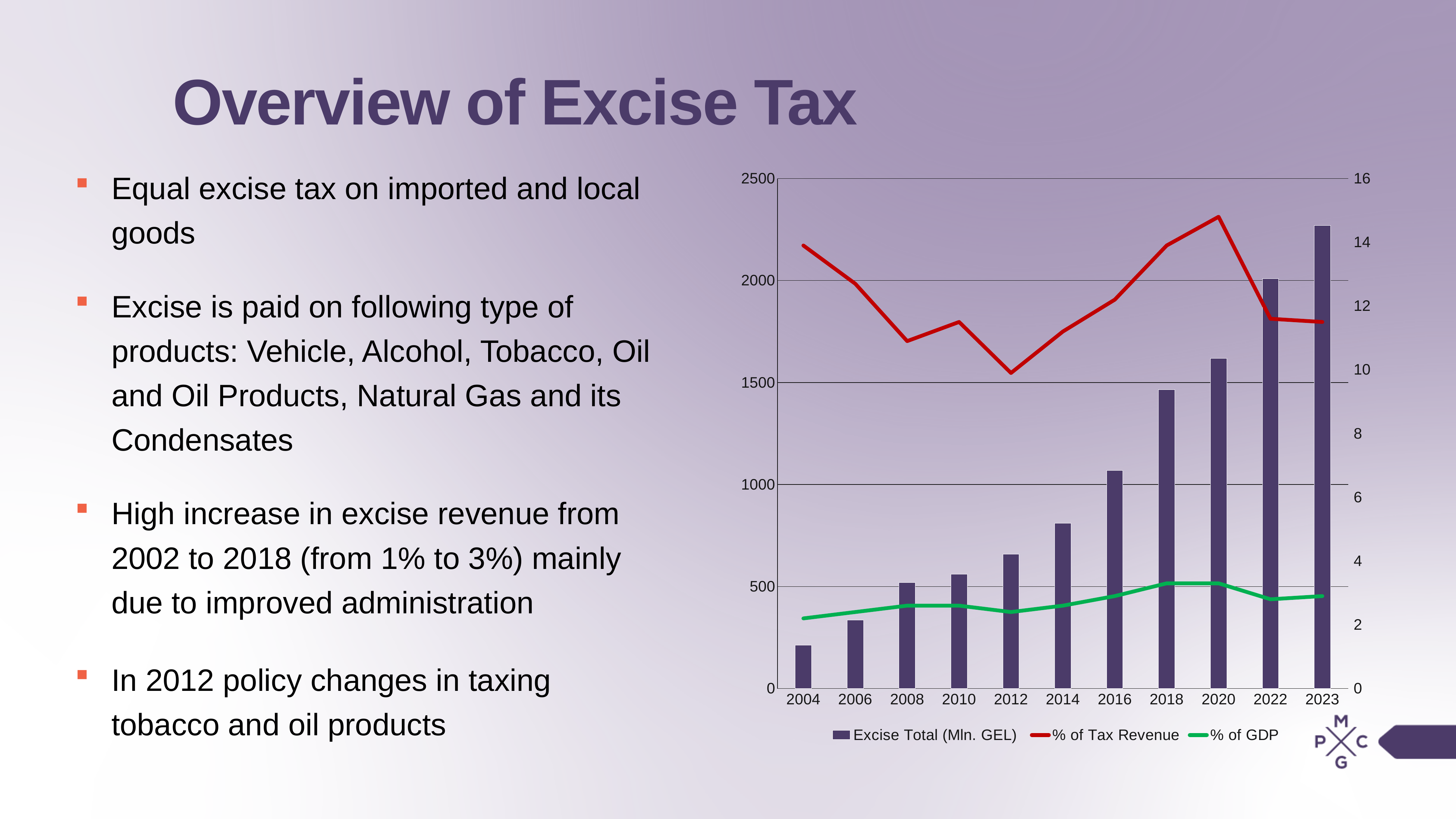

# Overview of Excise Tax
Equal excise tax on imported and local goods
Excise is paid on following type of products: Vehicle, Alcohol, Tobacco, Oil and Oil Products, Natural Gas and its Condensates
High increase in excise revenue from 2002 to 2018 (from 1% to 3%) mainly due to improved administration
In 2012 policy changes in taxing tobacco and oil products

### Chart

| Category | Excise Total (Mln. GEL)  | % of Tax Revenue | % of GDP |
|---|---|---|---|
| 2004 | 212.7 | 13.9 | 2.2 |
| 2006 | 335.6 | 12.7 | 2.4 |
| 2008 | 518.5 | 10.9 | 2.6 |
| 2010 | 560.8 | 11.5 | 2.6 |
| 2012 | 659.4 | 9.9 | 2.4 |
| 2014 | 810.2 | 11.2 | 2.6 |
| 2016 | 1069.6 | 12.2 | 2.9 |
| 2018 | 1465.7 | 13.9 | 3.3 |
| 2020 | 1619.4 | 14.8 | 3.3 |
| 2022 | 2010.2 | 11.6 | 2.8 |
| 2023 | 2270.3 | 11.5 | 2.9 |